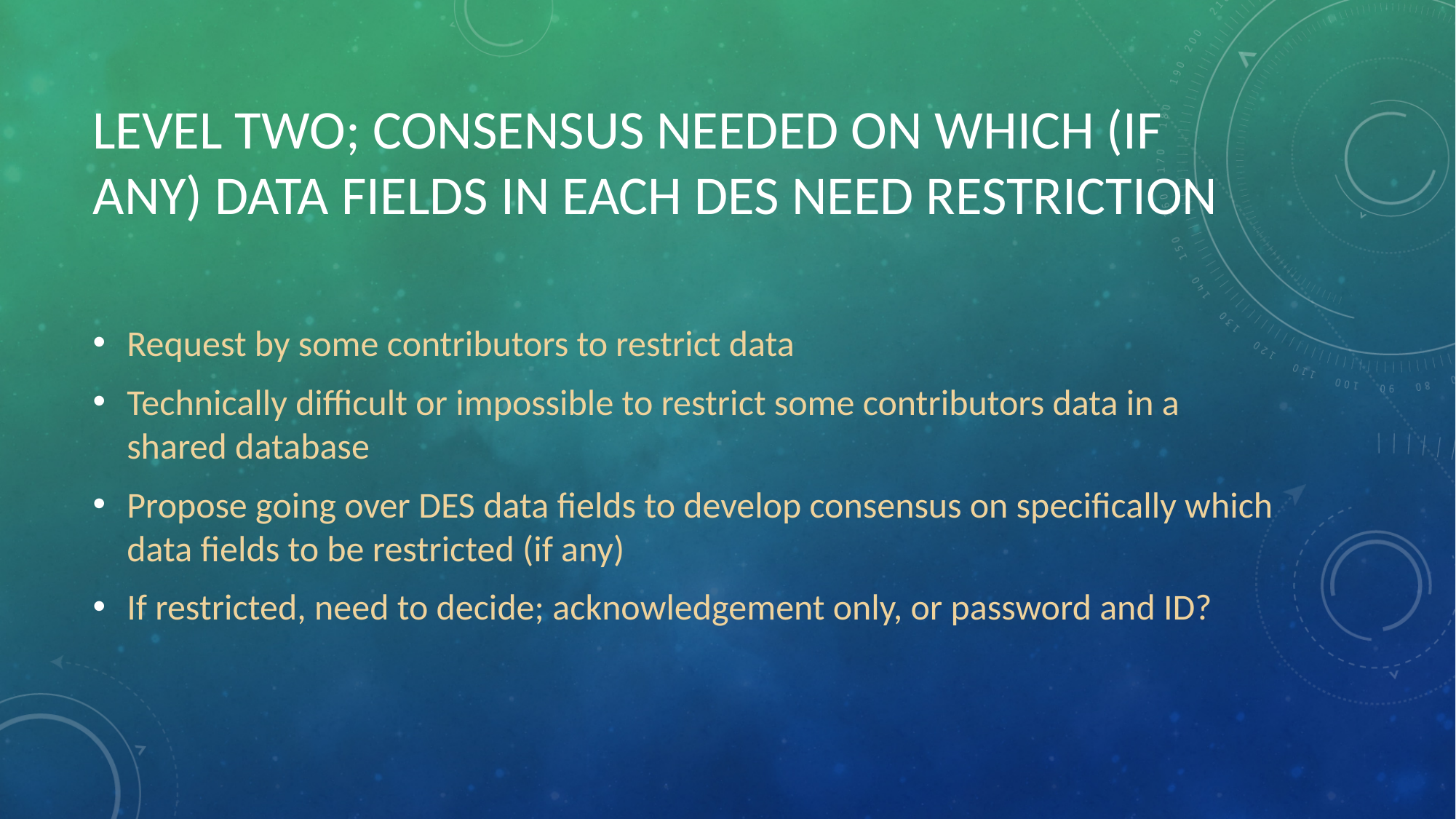

# Level Two; consensus needed on which (if any) data fields in each des need restriction
Request by some contributors to restrict data
Technically difficult or impossible to restrict some contributors data in a shared database
Propose going over DES data fields to develop consensus on specifically which data fields to be restricted (if any)
If restricted, need to decide; acknowledgement only, or password and ID?